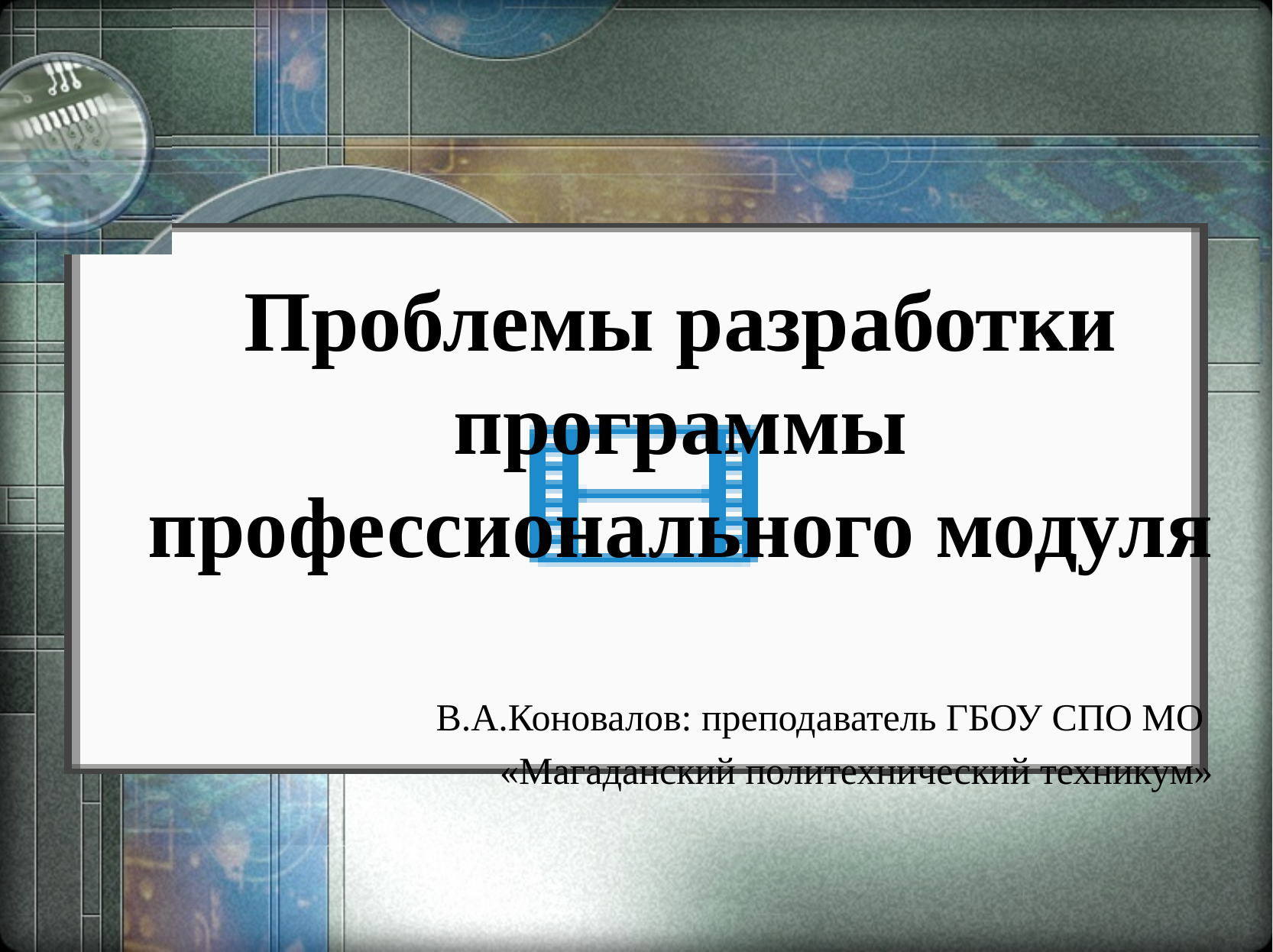

# Проблемы разработки программы профессионального модуля
В.А.Коновалов: преподаватель ГБОУ СПО МО
«Магаданский политехнический техникум»